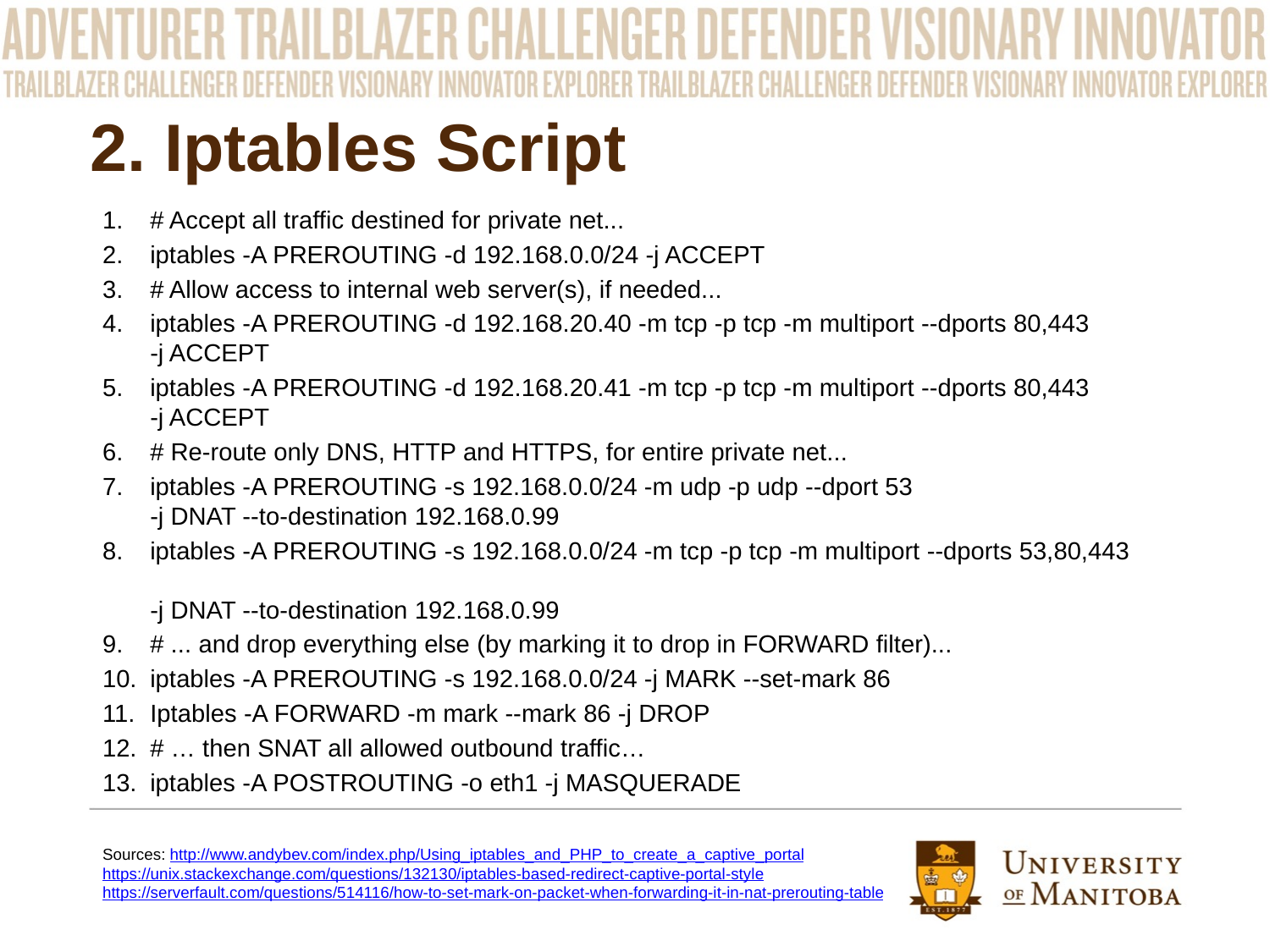

# 2. Iptables Script
# Accept all traffic destined for private net...
iptables -A PREROUTING -d 192.168.0.0/24 -j ACCEPT
# Allow access to internal web server(s), if needed...
iptables -A PREROUTING -d 192.168.20.40 -m tcp -p tcp -m multiport --dports 80,443
-j ACCEPT
iptables -A PREROUTING -d 192.168.20.41 -m tcp -p tcp -m multiport --dports 80,443
-j ACCEPT
# Re-route only DNS, HTTP and HTTPS, for entire private net...
iptables -A PREROUTING -s 192.168.0.0/24 -m udp -p udp --dport 53
-j DNAT --to-destination 192.168.0.99
iptables -A PREROUTING -s 192.168.0.0/24 -m tcp -p tcp -m multiport --dports 53,80,443
-j DNAT --to-destination 192.168.0.99
# ... and drop everything else (by marking it to drop in FORWARD filter)...
iptables -A PREROUTING -s 192.168.0.0/24 -j MARK --set-mark 86
Iptables -A FORWARD -m mark --mark 86 -j DROP
# … then SNAT all allowed outbound traffic…
iptables -A POSTROUTING -o eth1 -j MASQUERADE
Sources: http://www.andybev.com/index.php/Using_iptables_and_PHP_to_create_a_captive_portal
https://unix.stackexchange.com/questions/132130/iptables-based-redirect-captive-portal-style
https://serverfault.com/questions/514116/how-to-set-mark-on-packet-when-forwarding-it-in-nat-prerouting-table